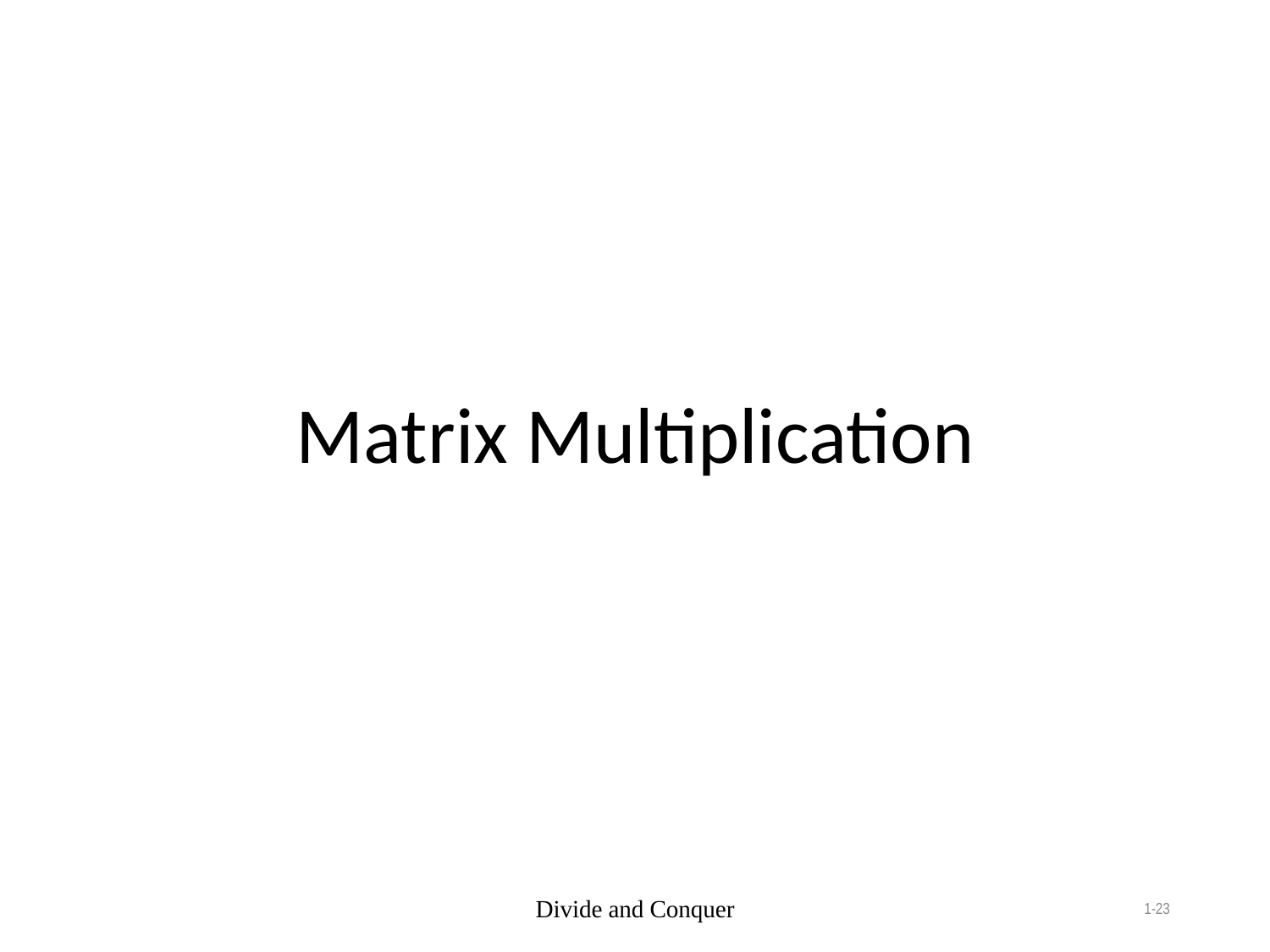

# Matrix Multiplication

Divide and Conquer
1-23